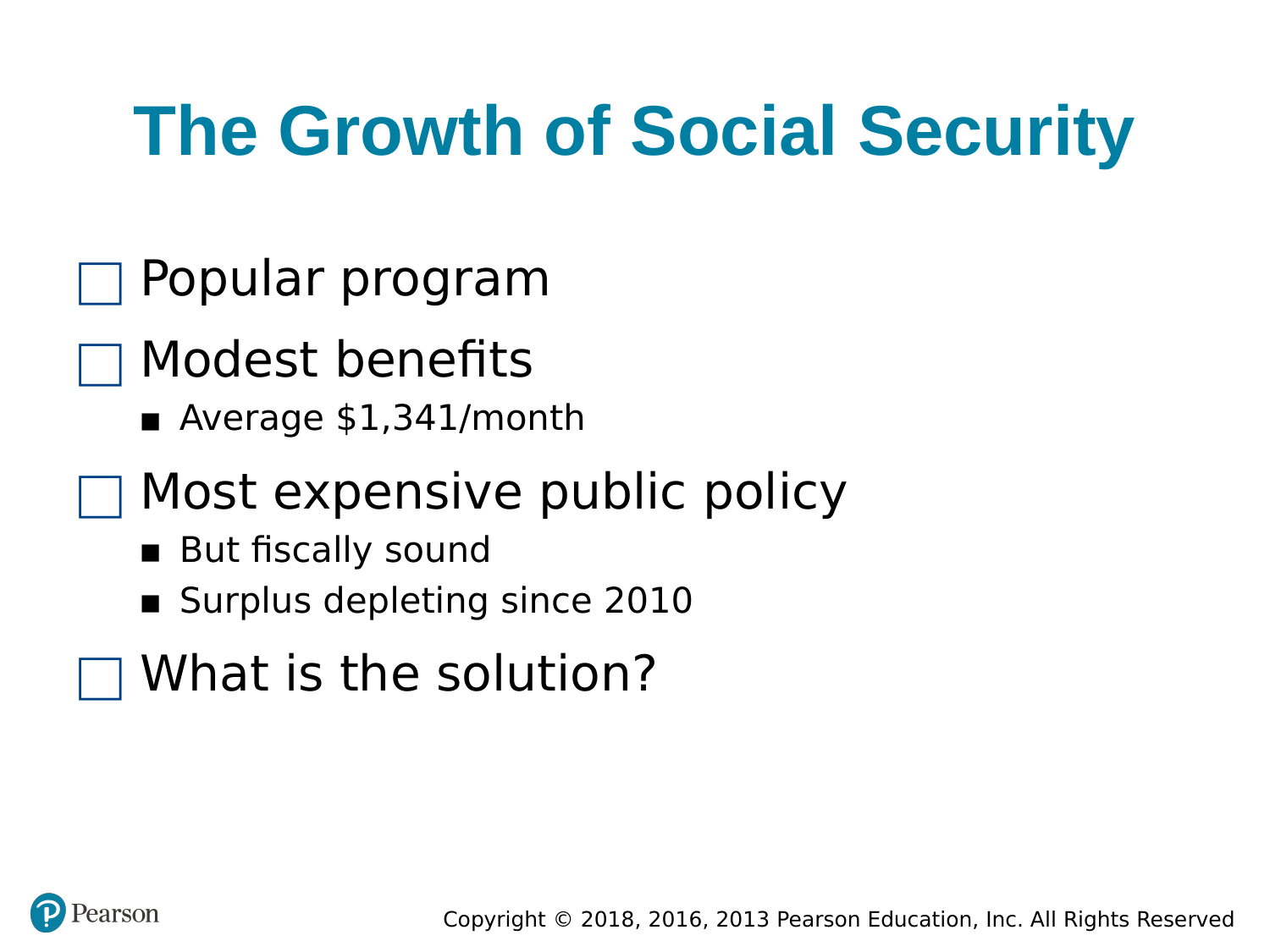

# The Growth of Social Security
Popular program
Modest benefits
Average $1,341/month
Most expensive public policy
But fiscally sound
Surplus depleting since 2010
What is the solution?